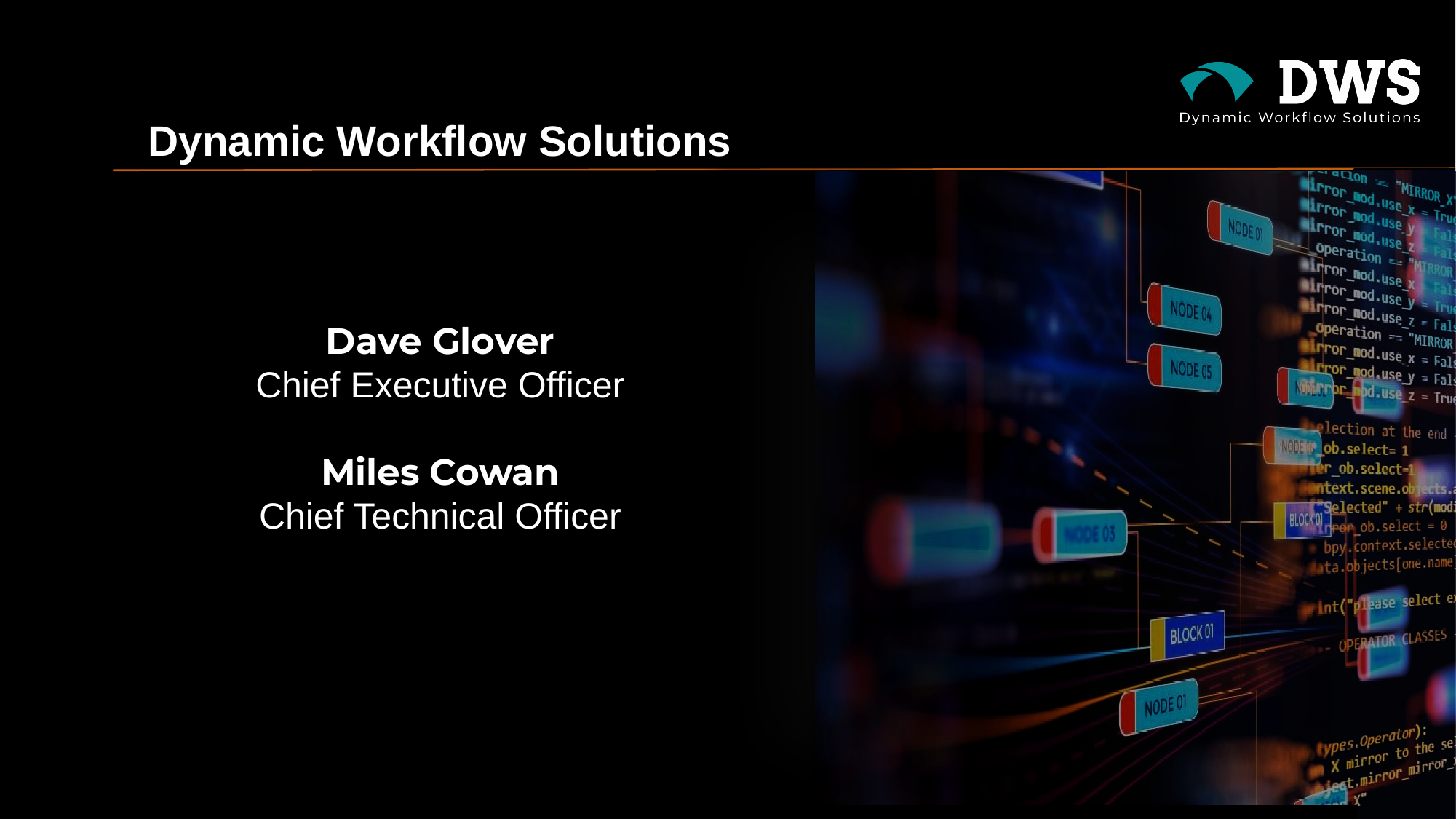

Dynamic Workflow Solutions
Dave Glover
Chief Executive Officer

Miles Cowan
Chief Technical Officer